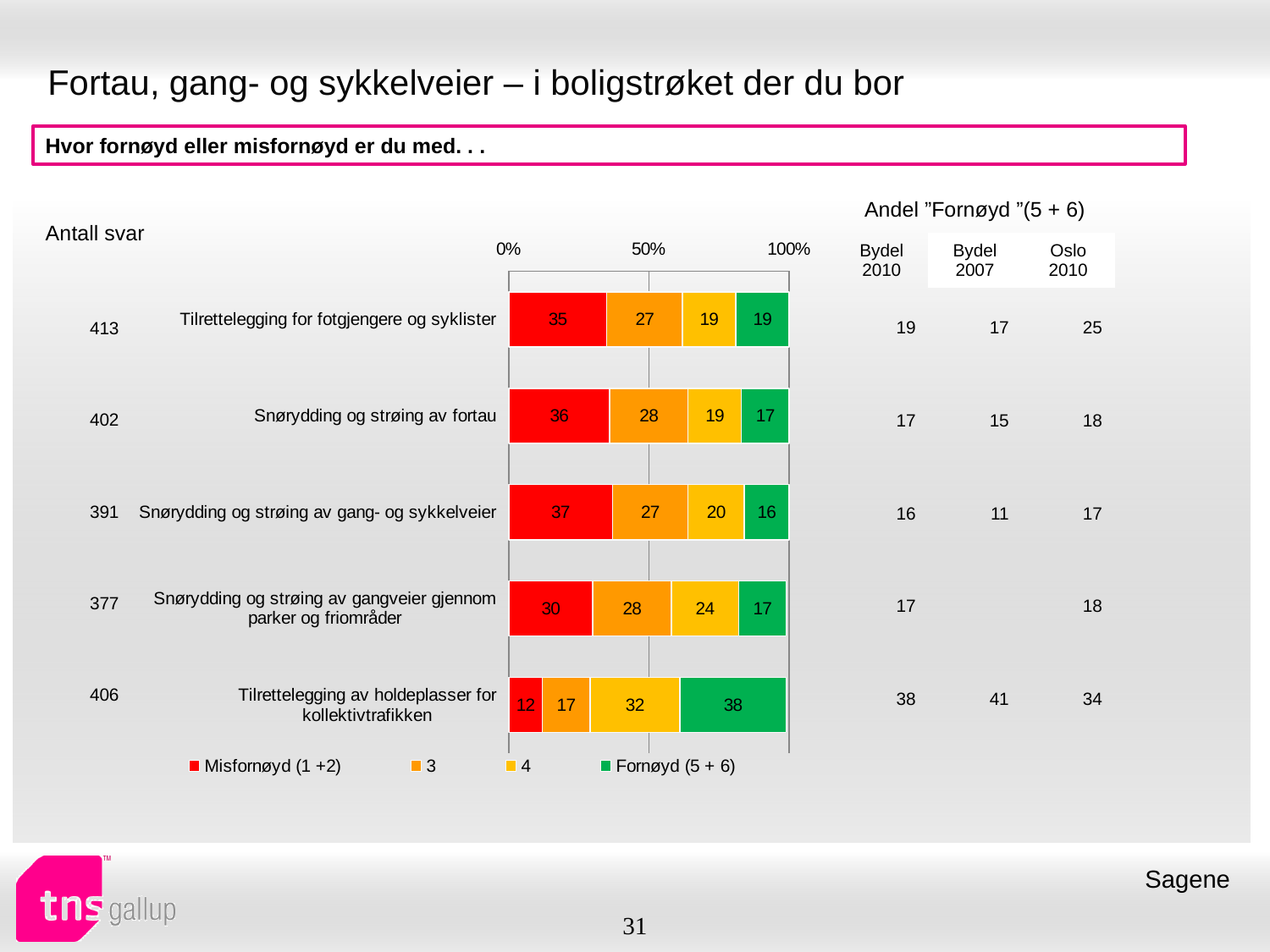

# Fortau, gang- og sykkelveier – i boligstrøket der du bor
Hvor fornøyd eller misfornøyd er du med. . .
| Andel ”Fornøyd ”(5 + 6) |  |  |
| --- | --- | --- |
| Bydel 2010 | Bydel 2007 | Oslo 2010 |
| Antall svar |
| --- |

### Chart

| Category | Misfornøyd (1 +2) | 3 | 4 | Fornøyd (5 + 6) |
|---|---|---|---|---|
| Tilrettelegging for fotgjengere og syklister | 35.0 | 27.0 | 19.0 | 19.0 |
| Snørydding og strøing av fortau | 36.0 | 28.0 | 19.0 | 17.0 |
| Snørydding og strøing av gang- og sykkelveier | 37.0 | 27.0 | 20.0 | 16.0 |
| Snørydding og strøing av gangveier gjennom parker og friområder | 30.0 | 28.0 | 24.0 | 17.0 |
| Tilrettelegging av holdeplasser for kollektivtrafikken | 12.0 | 17.0 | 32.0 | 38.0 |
| 19 | 17 | 25 |
| --- | --- | --- |
| 17 | 15 | 18 |
| 16 | 11 | 17 |
| 17 |  | 18 |
| 38 | 41 | 34 |
| 413 |
| --- |
| 402 |
| 391 |
| 377 |
| 406 |
Sagene

31